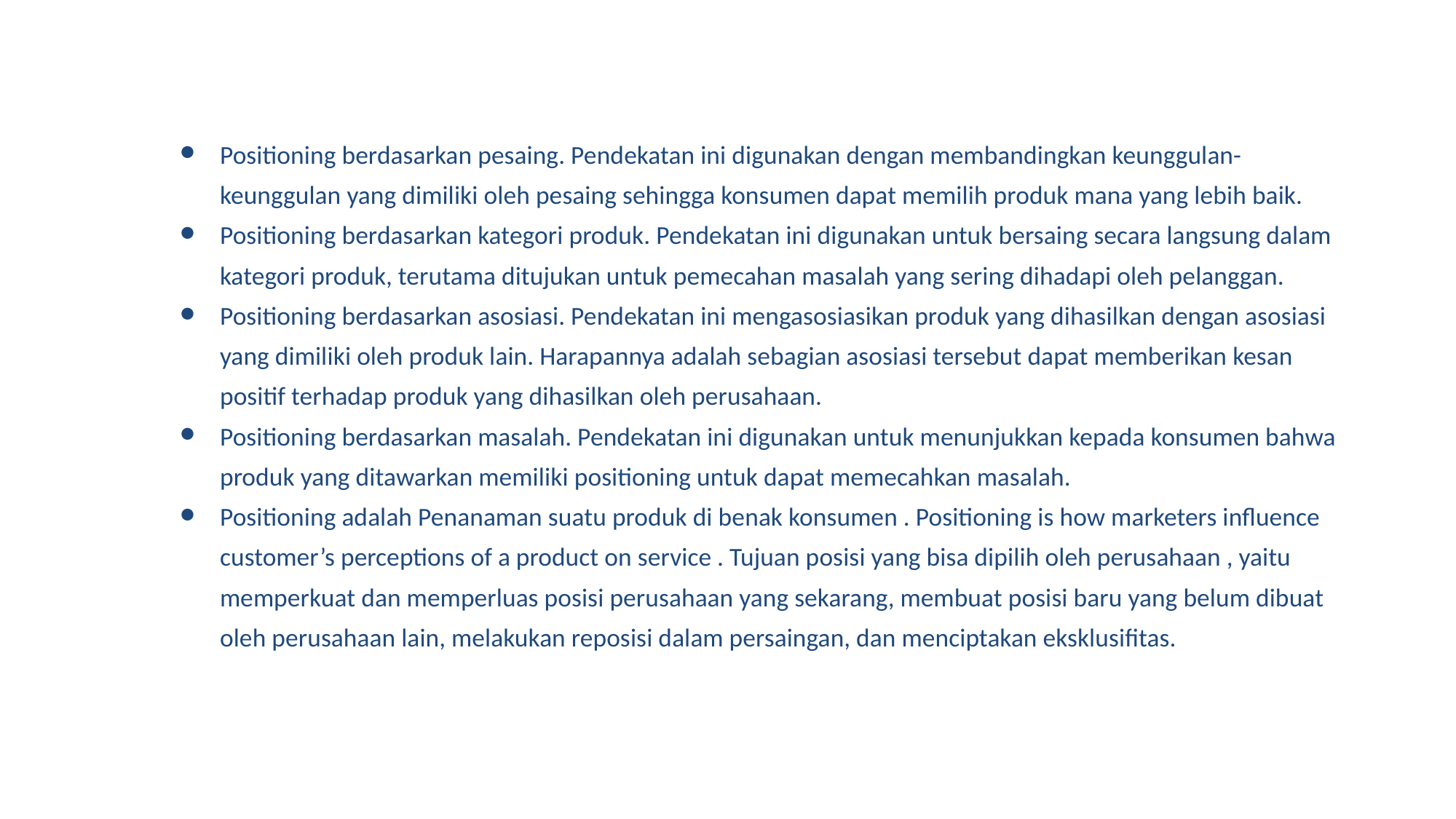

Positioning berdasarkan pesaing. Pendekatan ini digunakan dengan membandingkan keunggulan-keunggulan yang dimiliki oleh pesaing sehingga konsumen dapat memilih produk mana yang lebih baik.
Positioning berdasarkan kategori produk. Pendekatan ini digunakan untuk bersaing secara langsung dalam kategori produk, terutama ditujukan untuk pemecahan masalah yang sering dihadapi oleh pelanggan.
Positioning berdasarkan asosiasi. Pendekatan ini mengasosiasikan produk yang dihasilkan dengan asosiasi yang dimiliki oleh produk lain. Harapannya adalah sebagian asosiasi tersebut dapat memberikan kesan positif terhadap produk yang dihasilkan oleh perusahaan.
Positioning berdasarkan masalah. Pendekatan ini digunakan untuk menunjukkan kepada konsumen bahwa produk yang ditawarkan memiliki positioning untuk dapat memecahkan masalah.
Positioning adalah Penanaman suatu produk di benak konsumen . Positioning is how marketers influence customer’s perceptions of a product on service . Tujuan posisi yang bisa dipilih oleh perusahaan , yaitu memperkuat dan memperluas posisi perusahaan yang sekarang, membuat posisi baru yang belum dibuat oleh perusahaan lain, melakukan reposisi dalam persaingan, dan menciptakan eksklusifitas.